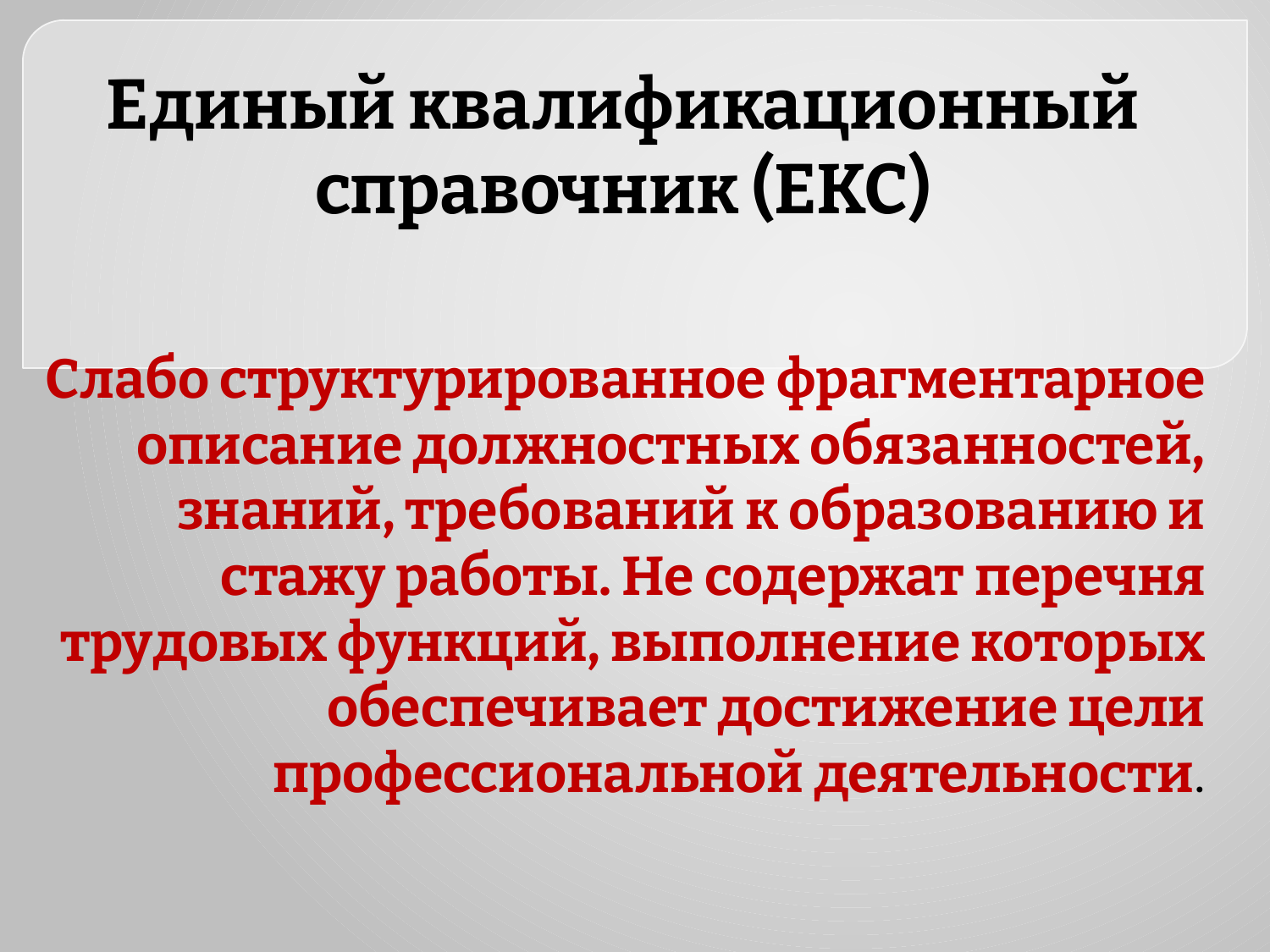

# Единый квалификационный справочник (ЕКС)
Слабо структурированное фрагментарное описание должностных обязанностей, знаний, требований к образованию и стажу работы. Не содержат перечня трудовых функций, выполнение которых обеспечивает достижение цели профессиональной деятельности.